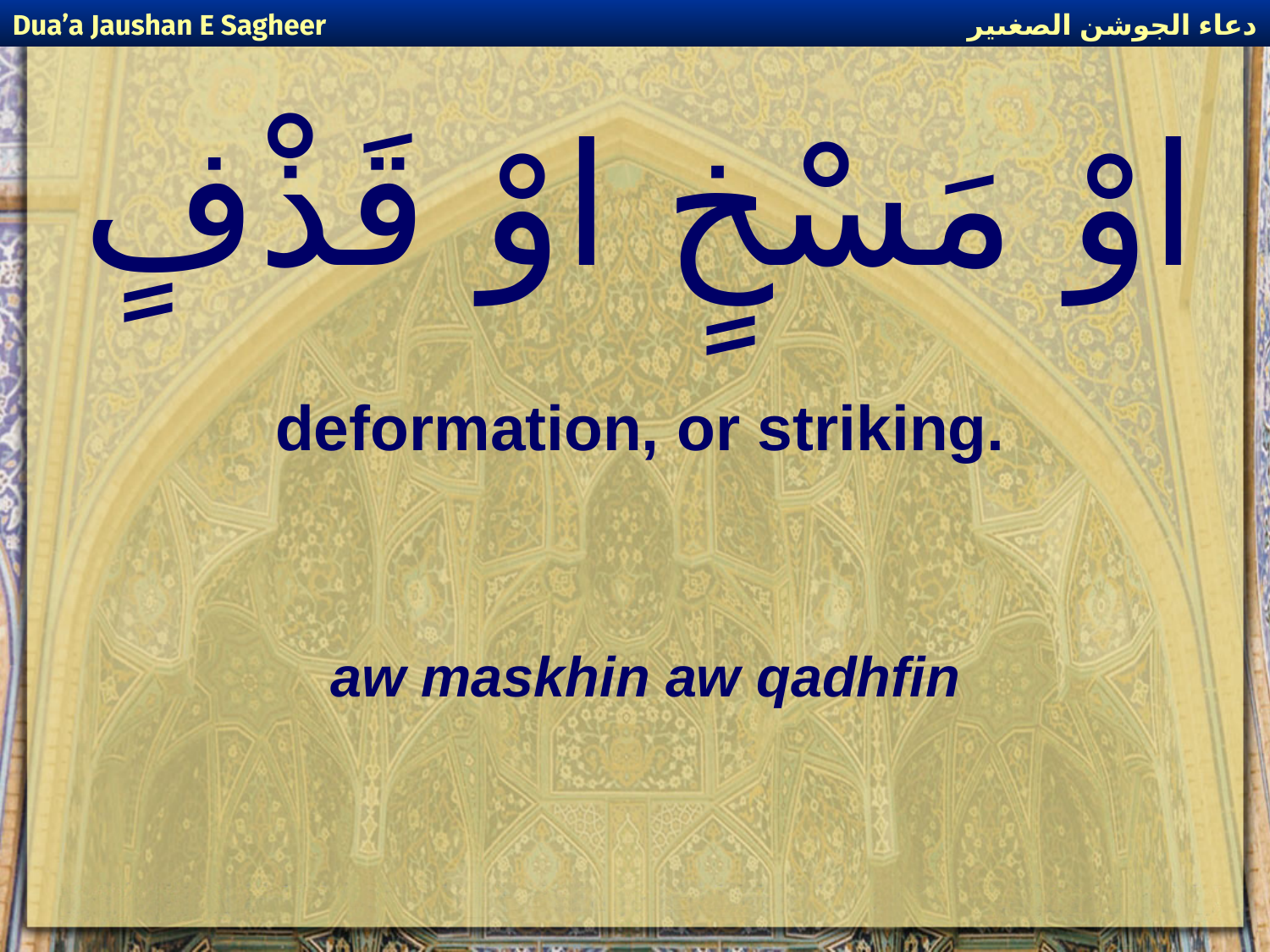

دعاء الجوشن الصغىير
Dua’a Jaushan E Sagheer
# اوْ مَسْخٍ اوْ قَذْفٍ
deformation, or striking.
aw maskhin aw qadhfin